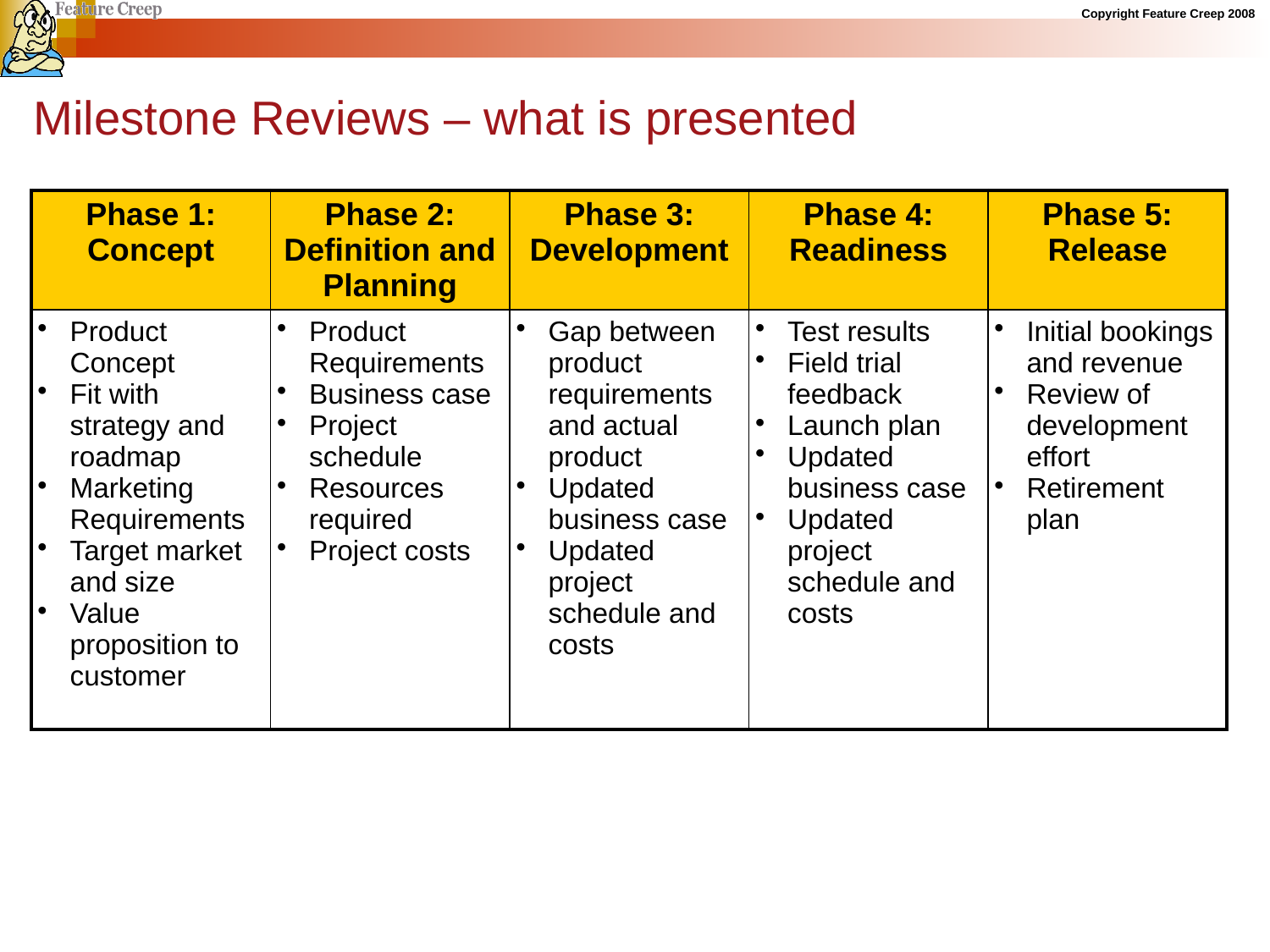

Milestone Reviews – what is presented
| Phase 1: Concept | Phase 2: Definition and Planning | Phase 3: Development | Phase 4: Readiness | Phase 5: Release |
| --- | --- | --- | --- | --- |
| Product Concept Fit with strategy and roadmap Marketing Requirements Target market and size Value proposition to customer | Product Requirements Business case Project schedule Resources required Project costs | Gap between product requirements and actual product Updated business case Updated project schedule and costs | Test results Field trial feedback Launch plan Updated business case Updated project schedule and costs | Initial bookings and revenue Review of development effort Retirement plan |